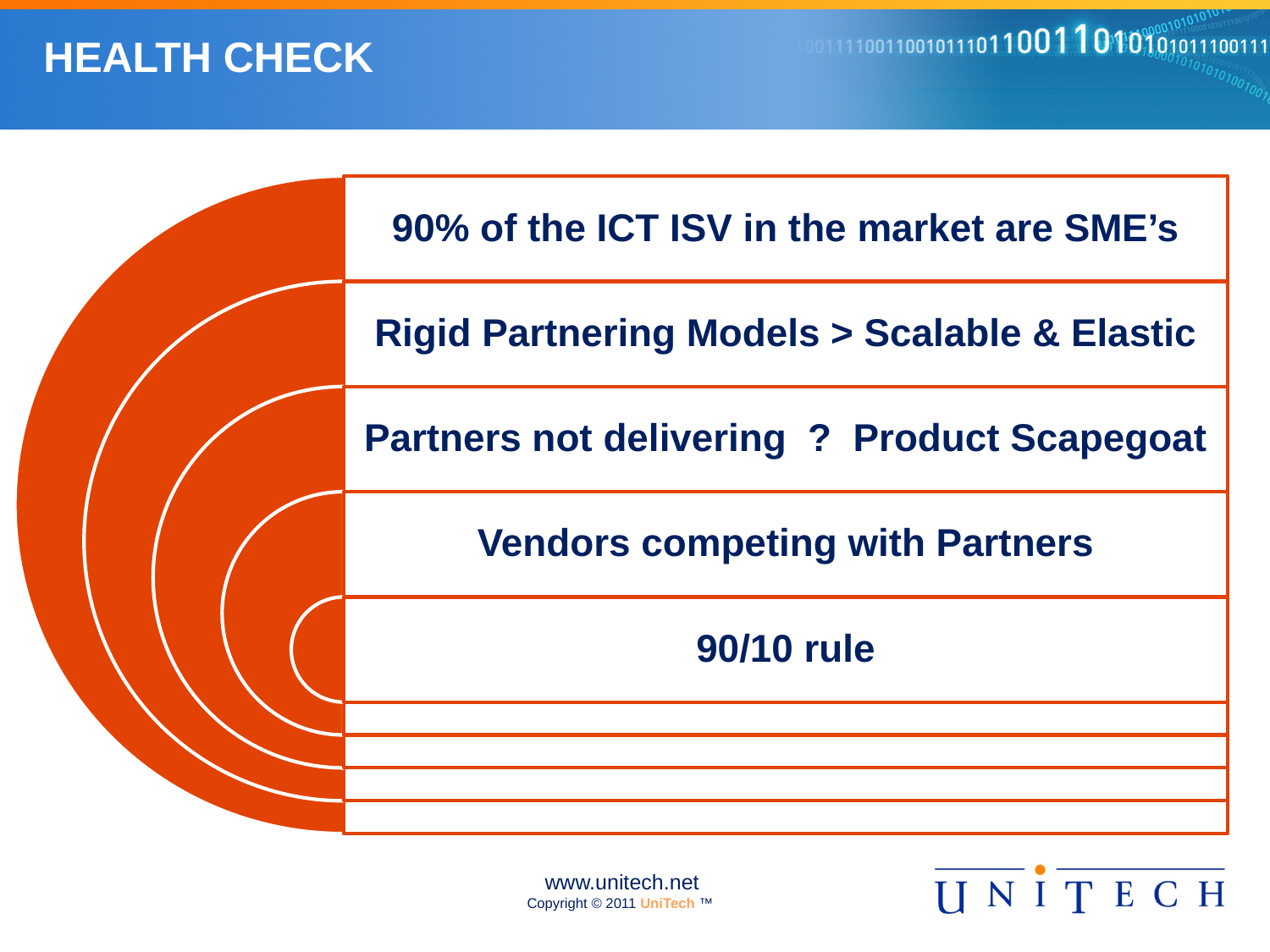

# Health Check
90% of the ICT ISV in the market are SME’s
Rigid Partnering Models > Scalable & Elastic
Partners not delivering  ?  Product Scapegoat
Vendors competing with Partners
90/10 rule